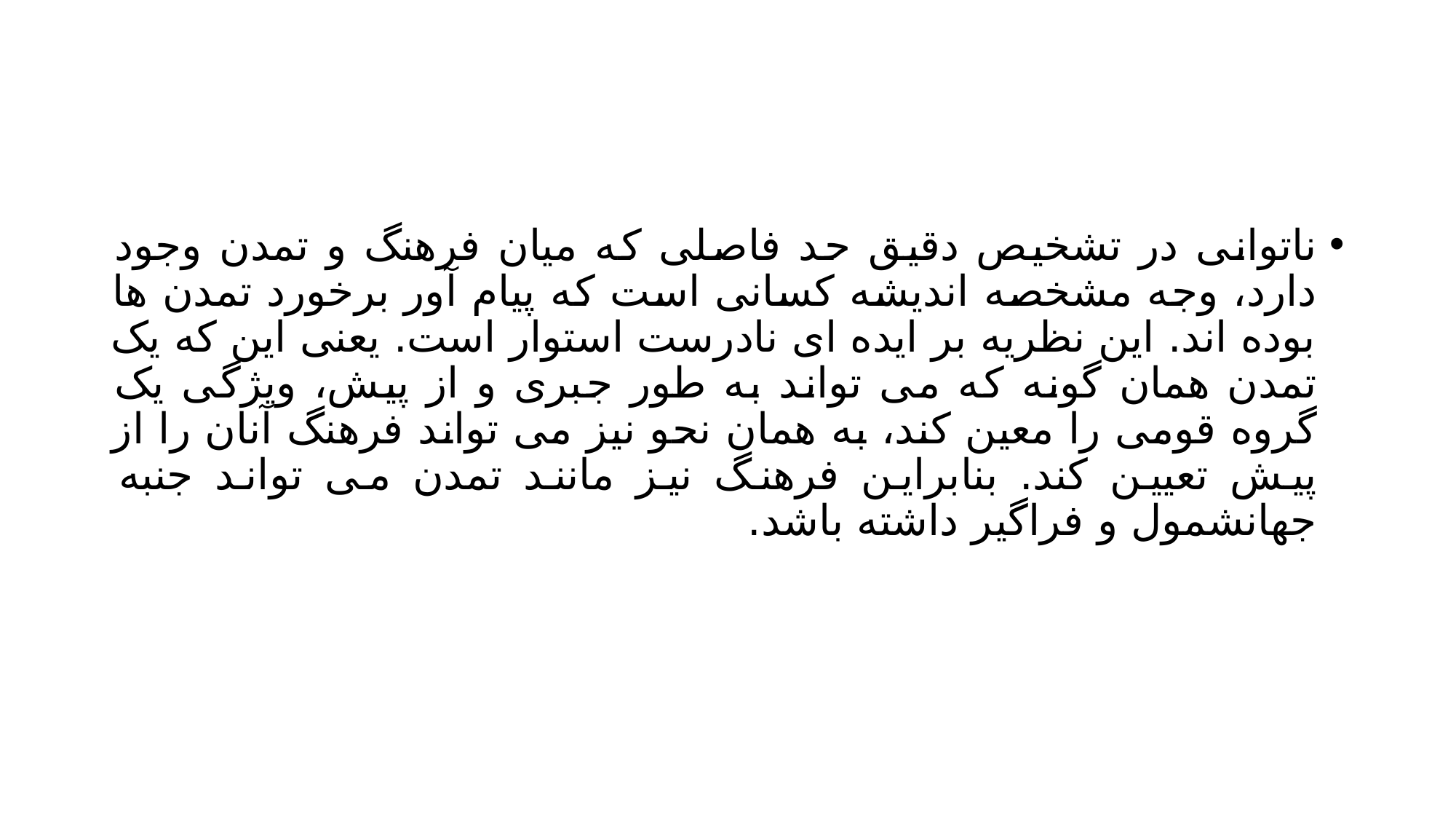

#
ناتوانی در تشخیص دقیق حد فاصلی که میان فرهنگ و تمدن وجود دارد، وجه مشخصه اندیشه کسانی است که پیام آور برخورد تمدن ها بوده اند. این نظریه بر ایده ای نادرست استوار است. یعنی این که یک تمدن همان گونه که می تواند به طور جبری و از پیش، ویژگی یک گروه قومی را معین کند، به همان نحو نیز می تواند فرهنگ آنان را از پیش تعیین کند. بنابراین فرهنگ نیز مانند تمدن می تواند جنبه جهانشمول و فراگیر داشته باشد.